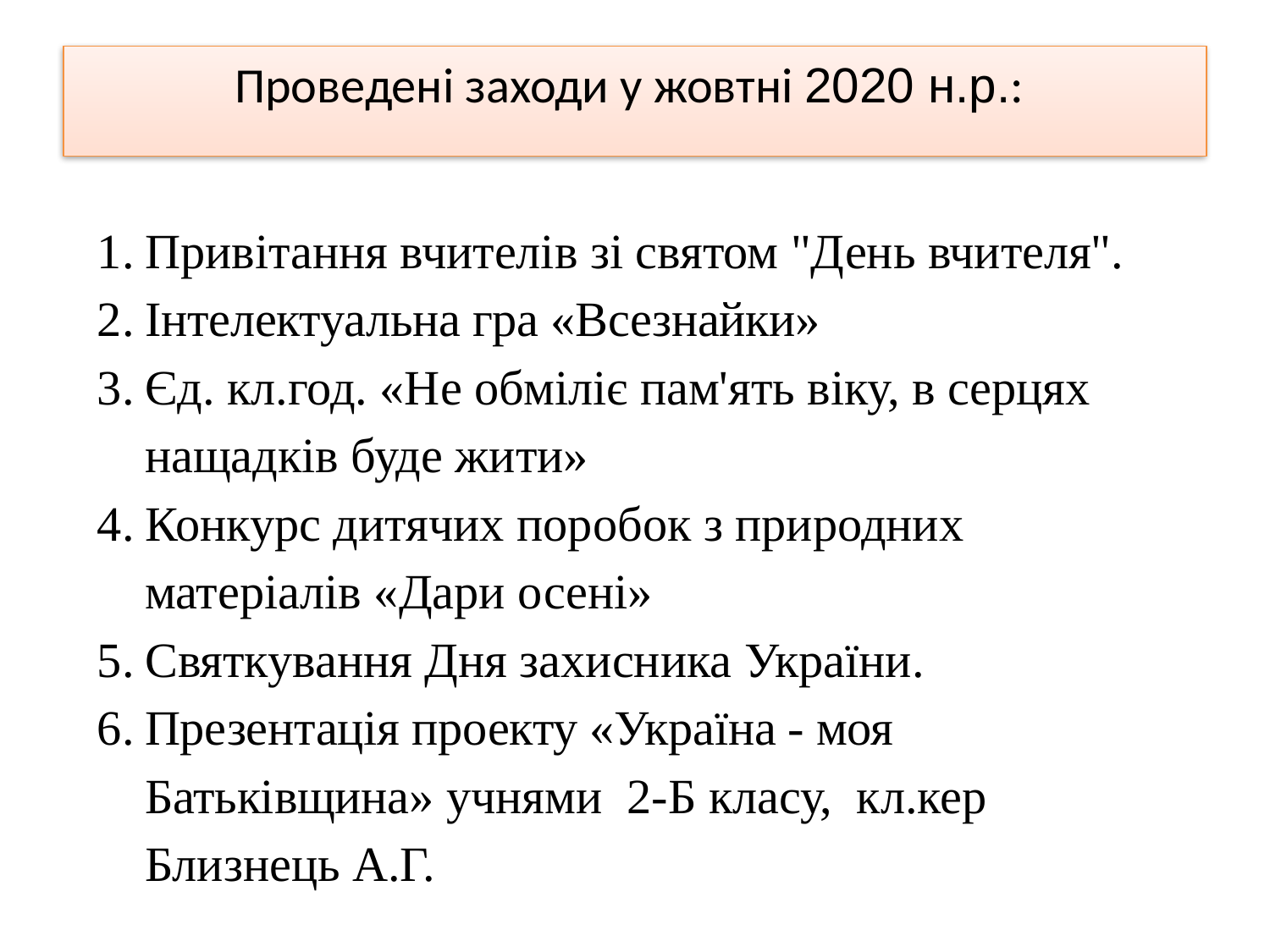

# Проведені заходи у жовтні 2020 н.р.:
Привітання вчителів зі святом "День вчителя".
Інтелектуальна гра «Всезнайки»
Єд. кл.год. «Не обміліє пам'ять віку, в серцях нащадків буде жити»
Конкурс дитячих поробок з природних матеріалів «Дари осені»
Святкування Дня захисника України.
Презентація проекту «Україна - моя Батьківщина» учнями  2-Б класу,  кл.кер  Близнець А.Г.